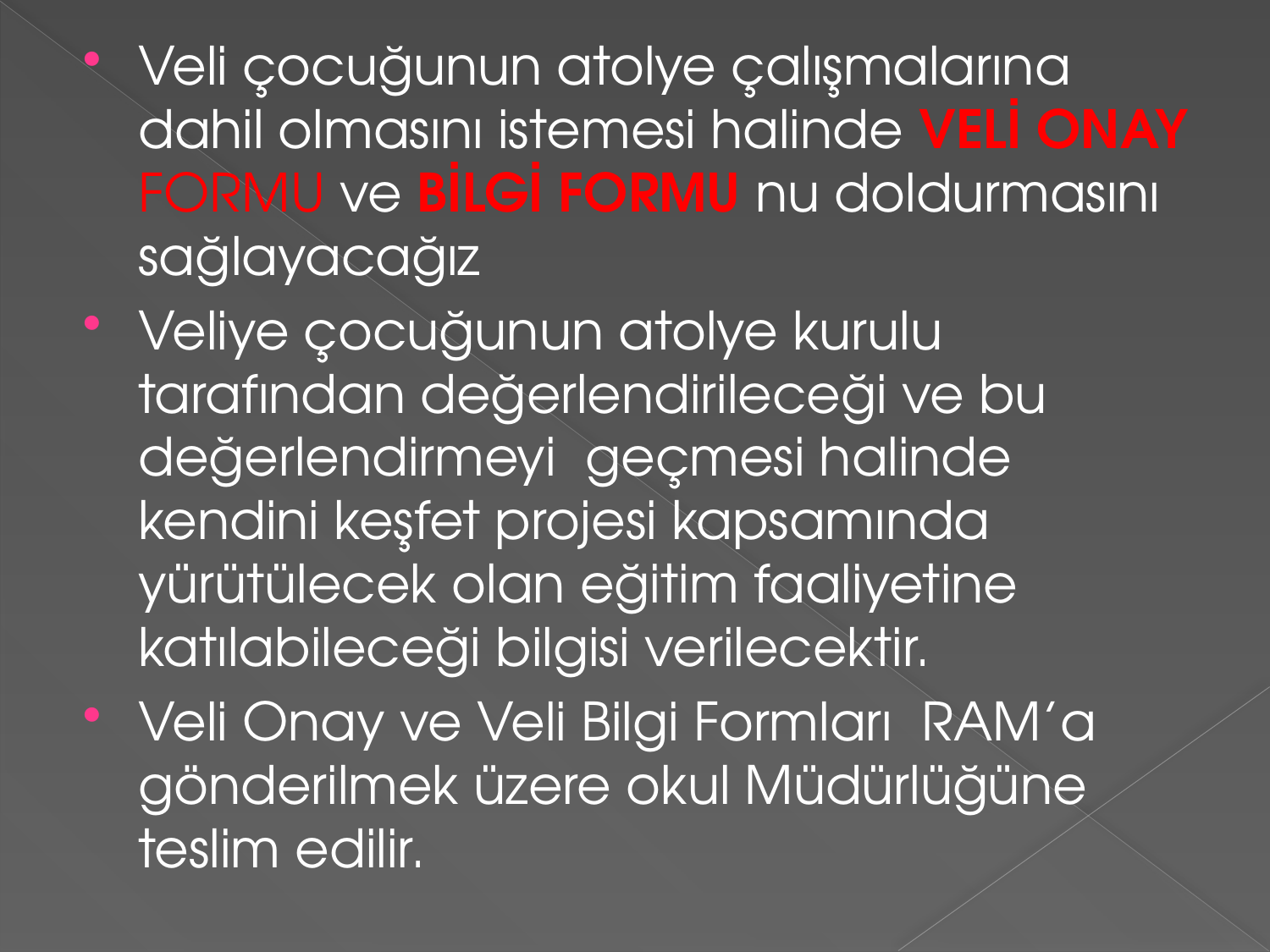

Veli çocuğunun atolye çalışmalarına dahil olmasını istemesi halinde VELİ ONAY FORMU ve BİLGİ FORMU nu doldurmasını sağlayacağız
Veliye çocuğunun atolye kurulu tarafından değerlendirileceği ve bu değerlendirmeyi  geçmesi halinde kendini keşfet projesi kapsamında yürütülecek olan eğitim faaliyetine katılabileceği bilgisi verilecektir.
Veli Onay ve Veli Bilgi Formları  RAM’a gönderilmek üzere okul Müdürlüğüne teslim edilir.